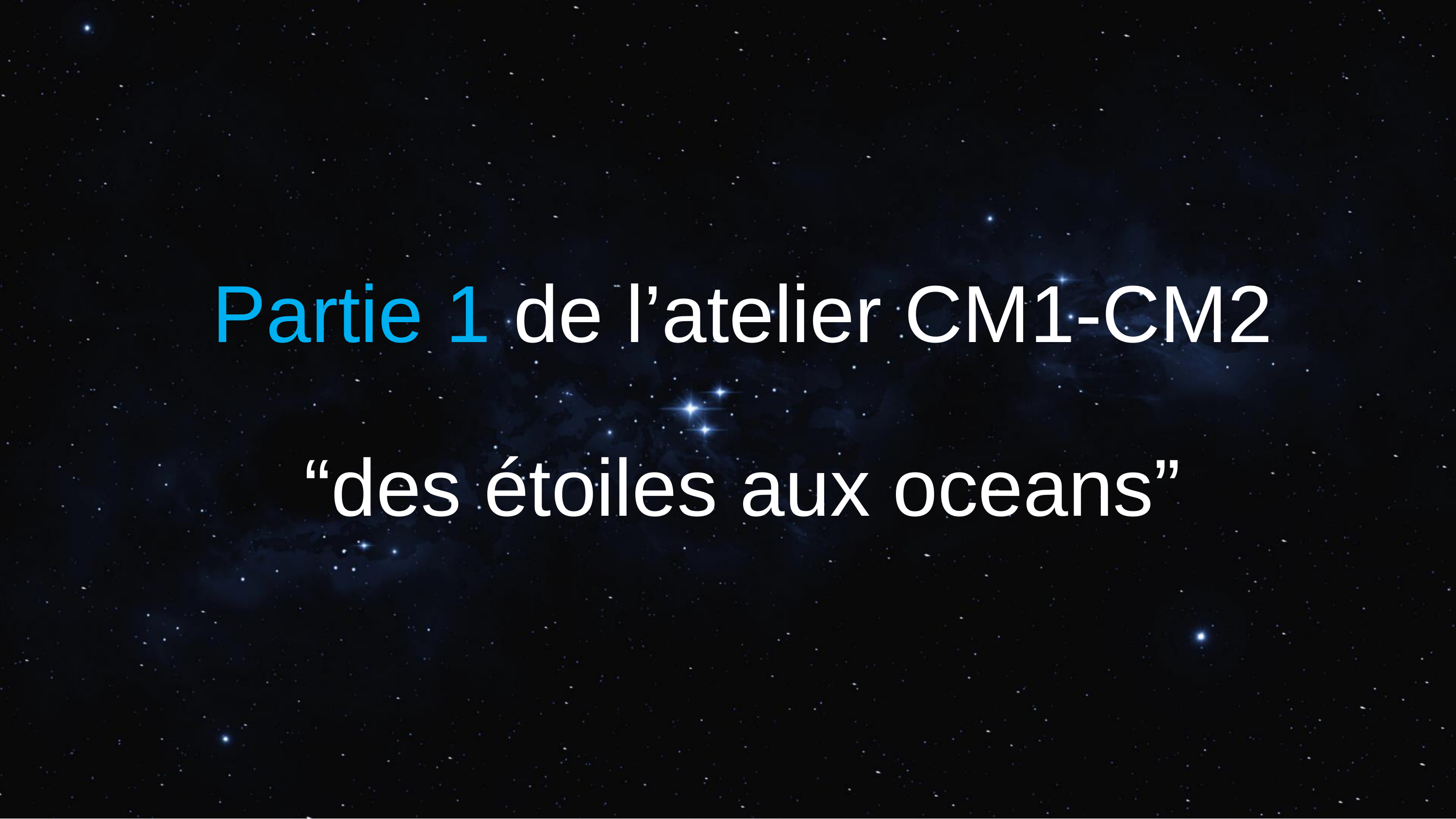

Partie 1 de l’atelier CM1-CM2
“des étoiles aux oceans”